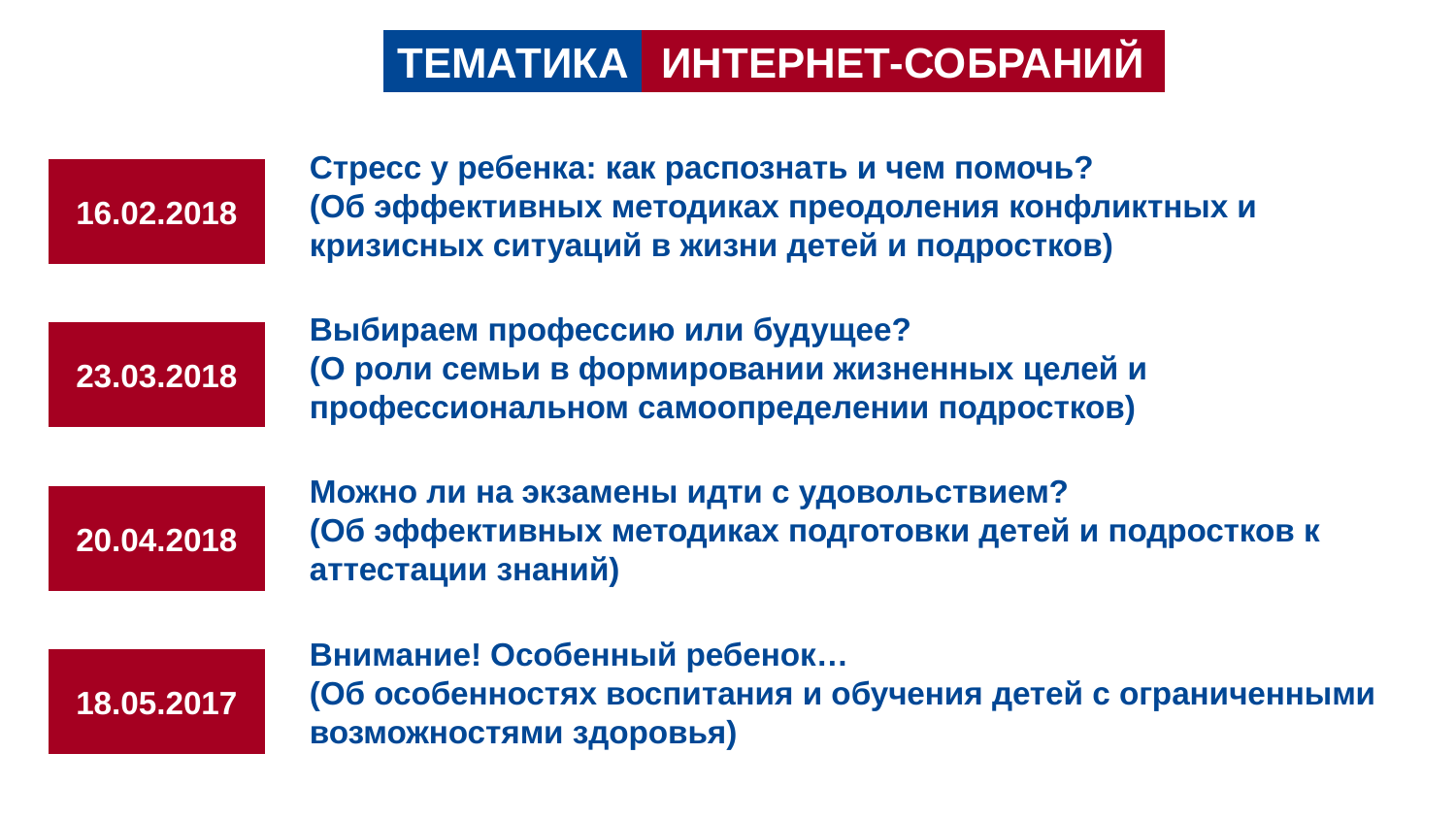

ТЕМАТИКА
ИНТЕРНЕТ-СОБРАНИЙ
Стресс у ребенка: как распознать и чем помочь?
(Об эффективных методиках преодоления конфликтных и кризисных ситуаций в жизни детей и подростков)

Выбираем профессию или будущее?
(О роли семьи в формировании жизненных целей и профессиональном самоопределении подростков)

Можно ли на экзамены идти с удовольствием?
(Об эффективных методиках подготовки детей и подростков к аттестации знаний)

Внимание! Особенный ребенок…
(Об особенностях воспитания и обучения детей с ограниченными возможностями здоровья)

16.02.2018
23.03.2018

20.04.2018
18.05.2017